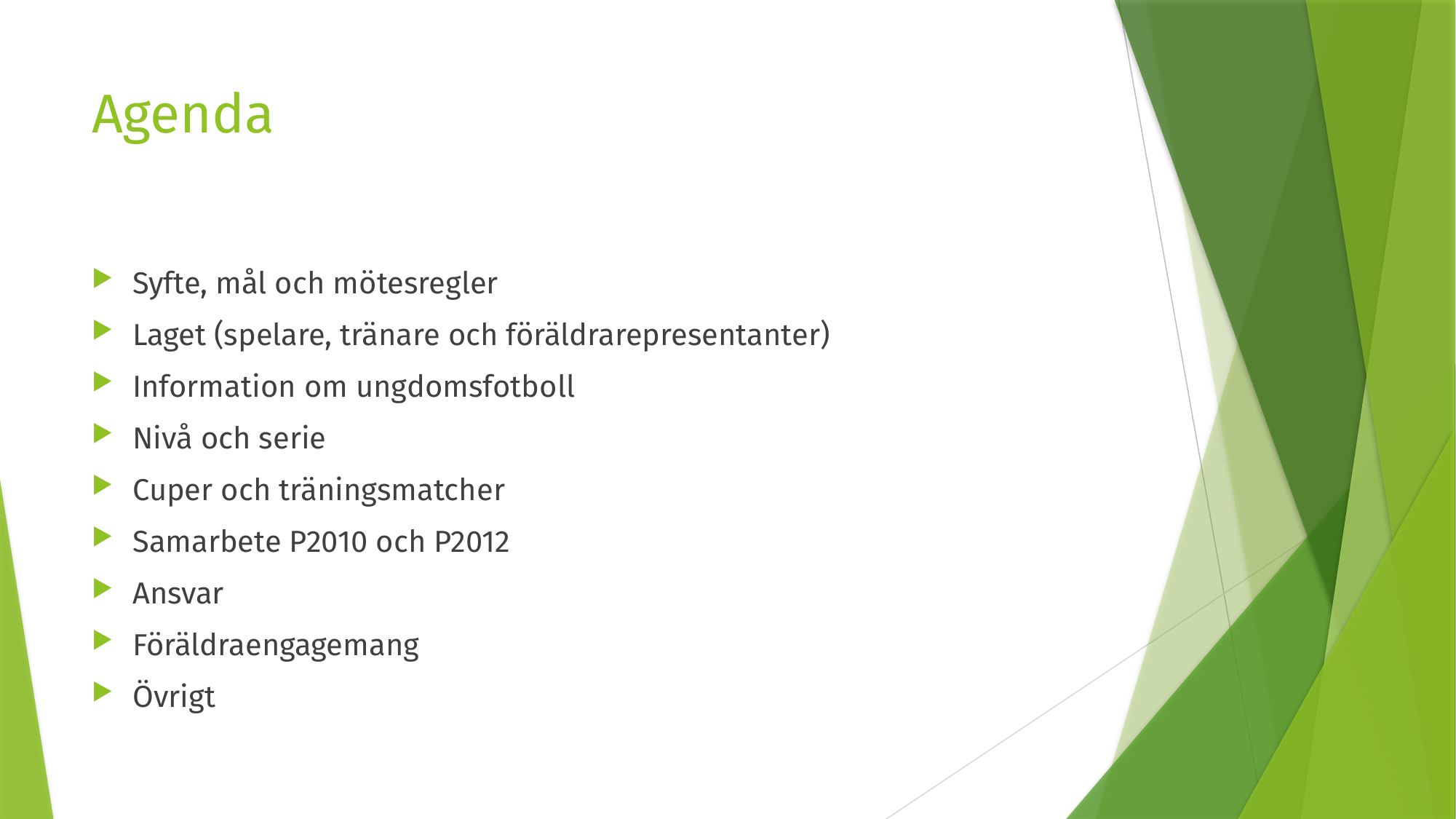

# Agenda
Syfte, mål och mötesregler
Laget (spelare, tränare och föräldrarepresentanter)
Information om ungdomsfotboll
Nivå och serie
Cuper och träningsmatcher
Samarbete P2010 och P2012
Ansvar
Föräldraengagemang
Övrigt